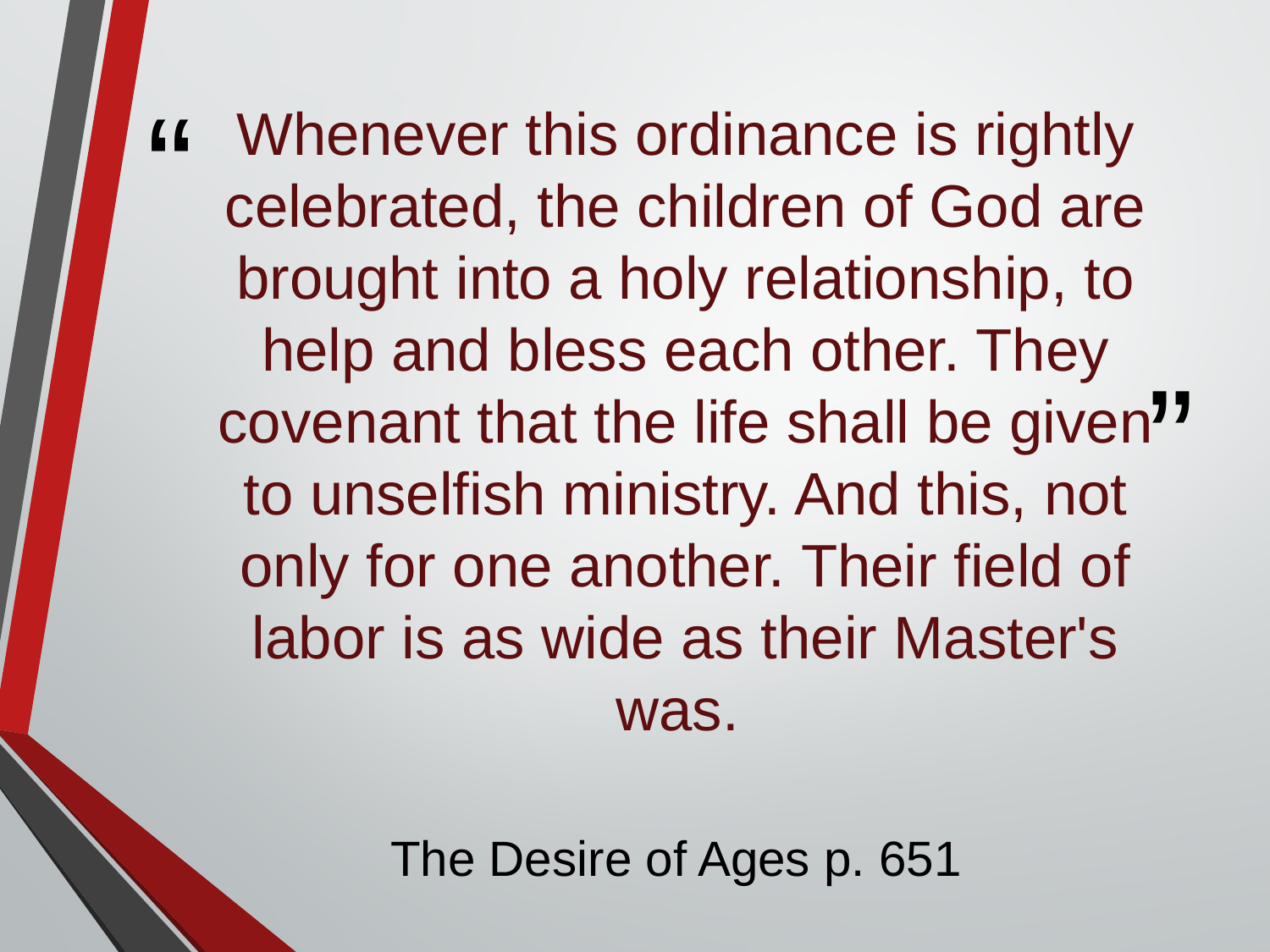

# Whenever this ordinance is rightly celebrated, the children of God are brought into a holy relationship, to help and bless each other. They covenant that the life shall be given to unselfish ministry. And this, not only for one another. Their field of labor is as wide as their Master's was.
The Desire of Ages p. 651